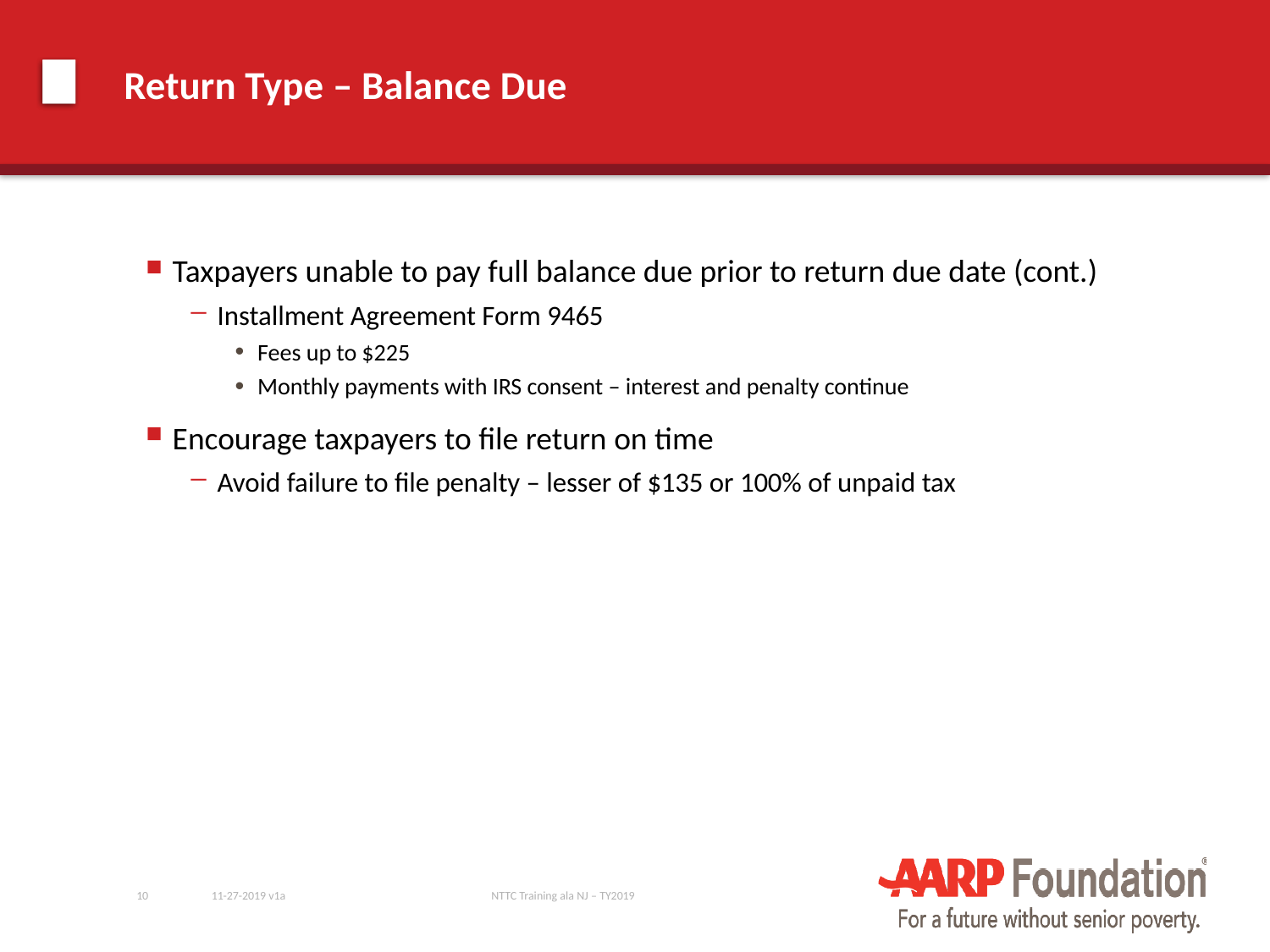

# Return Type – Balance Due
Taxpayers unable to pay full balance due prior to return due date (cont.)
Installment Agreement Form 9465
Fees up to $225
Monthly payments with IRS consent – interest and penalty continue
Encourage taxpayers to file return on time
Avoid failure to file penalty – lesser of $135 or 100% of unpaid tax

10
11-27-2019 v1a
NTTC Training ala NJ – TY2019